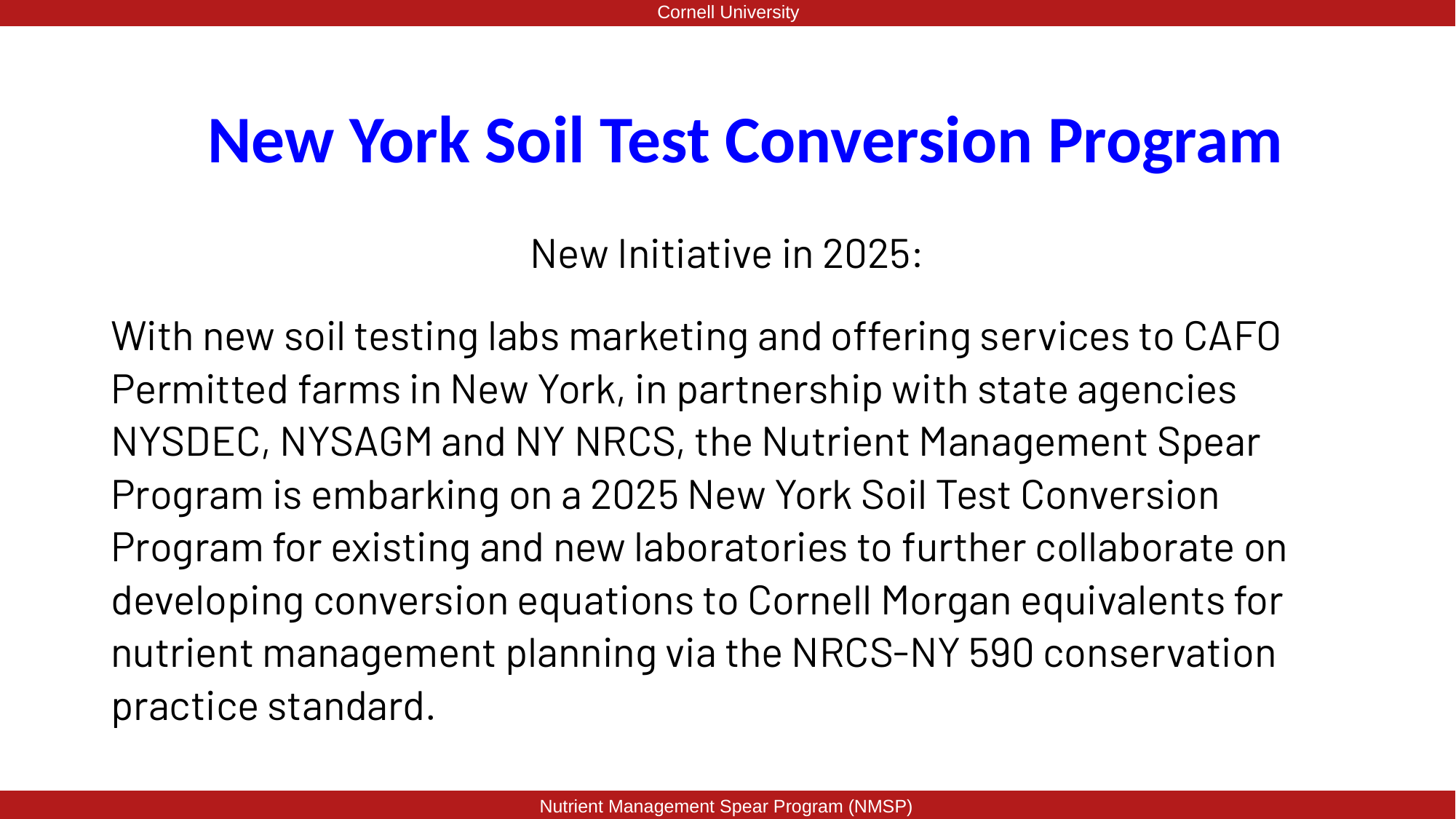

Cornell University
New York Soil Test Conversion Program
New Initiative in 2025:

With new soil testing labs marketing and offering services to CAFO Permitted farms in New York, in partnership with state agencies NYSDEC, NYSAGM and NY NRCS, the Nutrient Management Spear Program is embarking on a 2025 New York Soil Test Conversion Program for existing and new laboratories to further collaborate on developing conversion equations to Cornell Morgan equivalents for nutrient management planning via the NRCS-NY 590 conservation practice standard.

Nutrient Management Spear Program (NMSP)